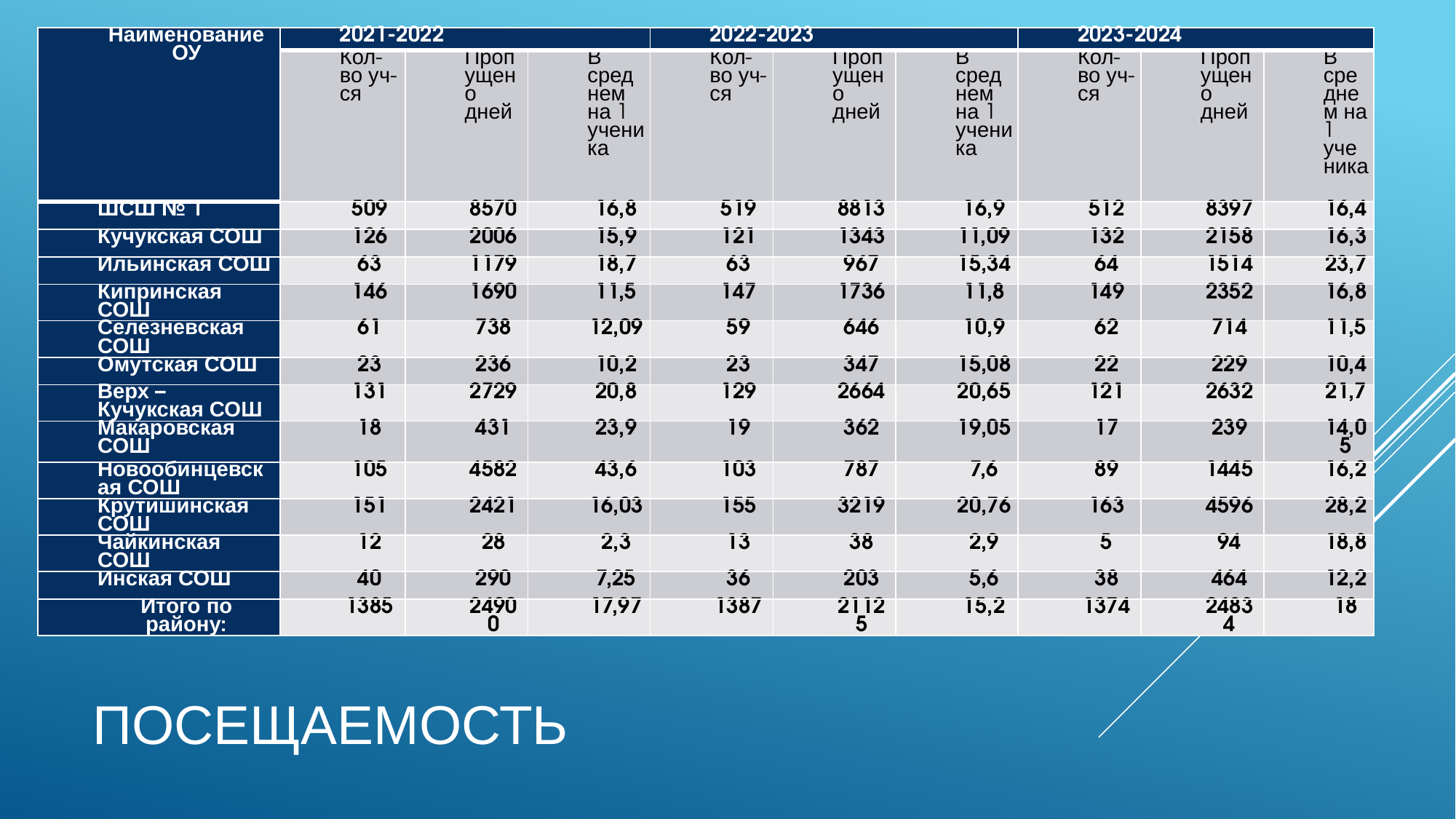

| Наименование ОУ | 2021-2022 |  |  | 2022-2023 |  |  | 2023-2024 |  |  |
| --- | --- | --- | --- | --- | --- | --- | --- | --- | --- |
|  | Кол-во уч-ся | Пропущено дней | В среднем на 1 ученика | Кол-во уч-ся | Пропущено дней | В среднем на 1 ученика | Кол-во уч-ся | Пропущено дней | В среднем на 1 ученика |
| ШСШ № 1 | 509 | 8570 | 16,8 | 519 | 8813 | 16,9 | 512 | 8397 | 16,4 |
| Кучукская СОШ | 126 | 2006 | 15,9 | 121 | 1343 | 11,09 | 132 | 2158 | 16,3 |
| Ильинская СОШ | 63 | 1179 | 18,7 | 63 | 967 | 15,34 | 64 | 1514 | 23,7 |
| Кипринская СОШ | 146 | 1690 | 11,5 | 147 | 1736 | 11,8 | 149 | 2352 | 16,8 |
| Селезневская СОШ | 61 | 738 | 12,09 | 59 | 646 | 10,9 | 62 | 714 | 11,5 |
| Омутская СОШ | 23 | 236 | 10,2 | 23 | 347 | 15,08 | 22 | 229 | 10,4 |
| Верх – Кучукская СОШ | 131 | 2729 | 20,8 | 129 | 2664 | 20,65 | 121 | 2632 | 21,7 |
| Макаровская СОШ | 18 | 431 | 23,9 | 19 | 362 | 19,05 | 17 | 239 | 14,05 |
| Новообинцевская СОШ | 105 | 4582 | 43,6 | 103 | 787 | 7,6 | 89 | 1445 | 16,2 |
| Крутишинская СОШ | 151 | 2421 | 16,03 | 155 | 3219 | 20,76 | 163 | 4596 | 28,2 |
| Чайкинская СОШ | 12 | 28 | 2,3 | 13 | 38 | 2,9 | 5 | 94 | 18,8 |
| Инская СОШ | 40 | 290 | 7,25 | 36 | 203 | 5,6 | 38 | 464 | 12,2 |
| Итого по району: | 1385 | 24900 | 17,97 | 1387 | 21125 | 15,2 | 1374 | 24834 | 18 |
# посещаемость